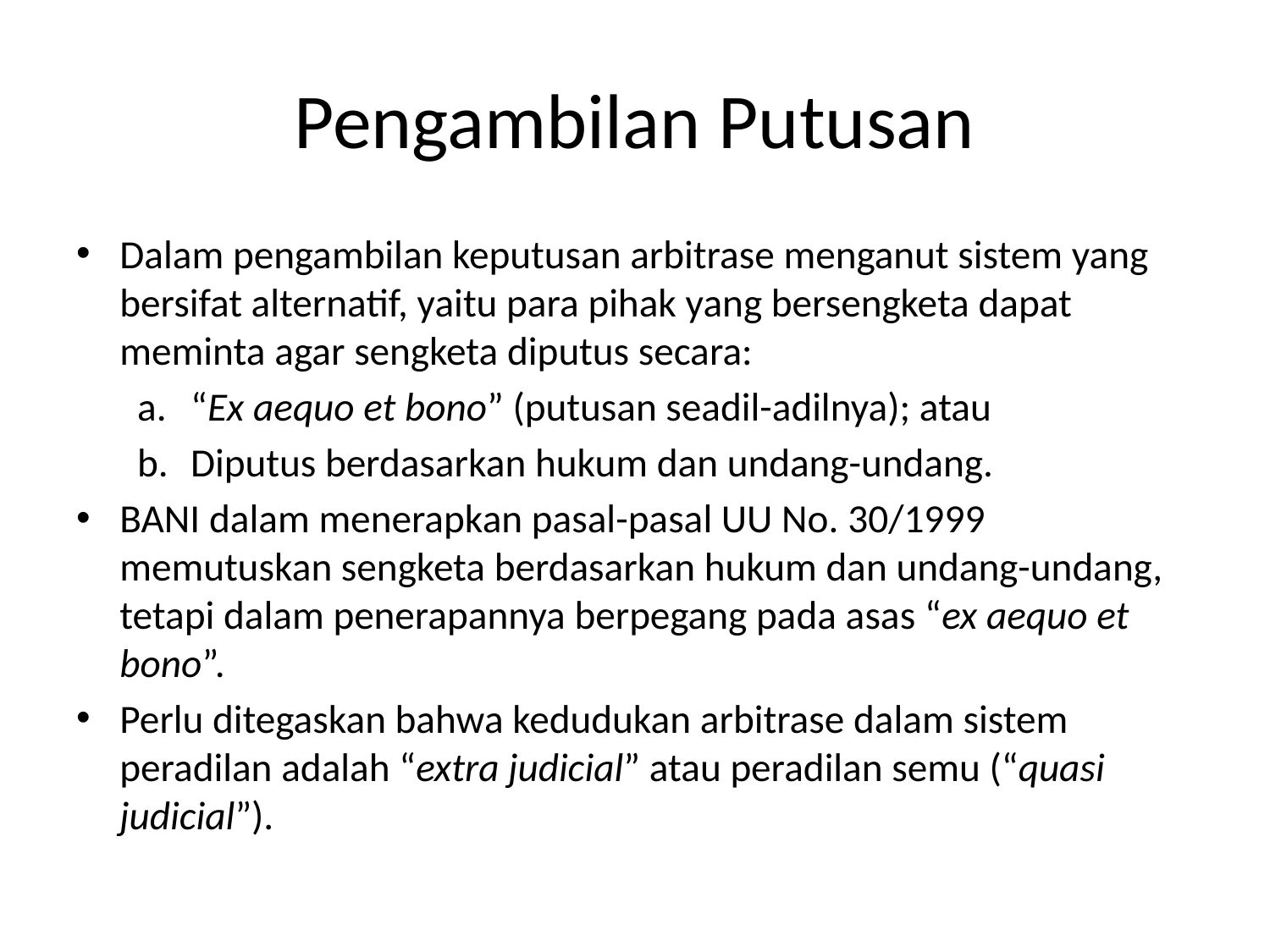

# Pengambilan Putusan
Dalam pengambilan keputusan arbitrase menganut sistem yang bersifat alternatif, yaitu para pihak yang bersengketa dapat meminta agar sengketa diputus secara:
“Ex aequo et bono” (putusan seadil-adilnya); atau
Diputus berdasarkan hukum dan undang-undang.
BANI dalam menerapkan pasal-pasal UU No. 30/1999 memutuskan sengketa berdasarkan hukum dan undang-undang, tetapi dalam penerapannya berpegang pada asas “ex aequo et bono”.
Perlu ditegaskan bahwa kedudukan arbitrase dalam sistem peradilan adalah “extra judicial” atau peradilan semu (“quasi judicial”).